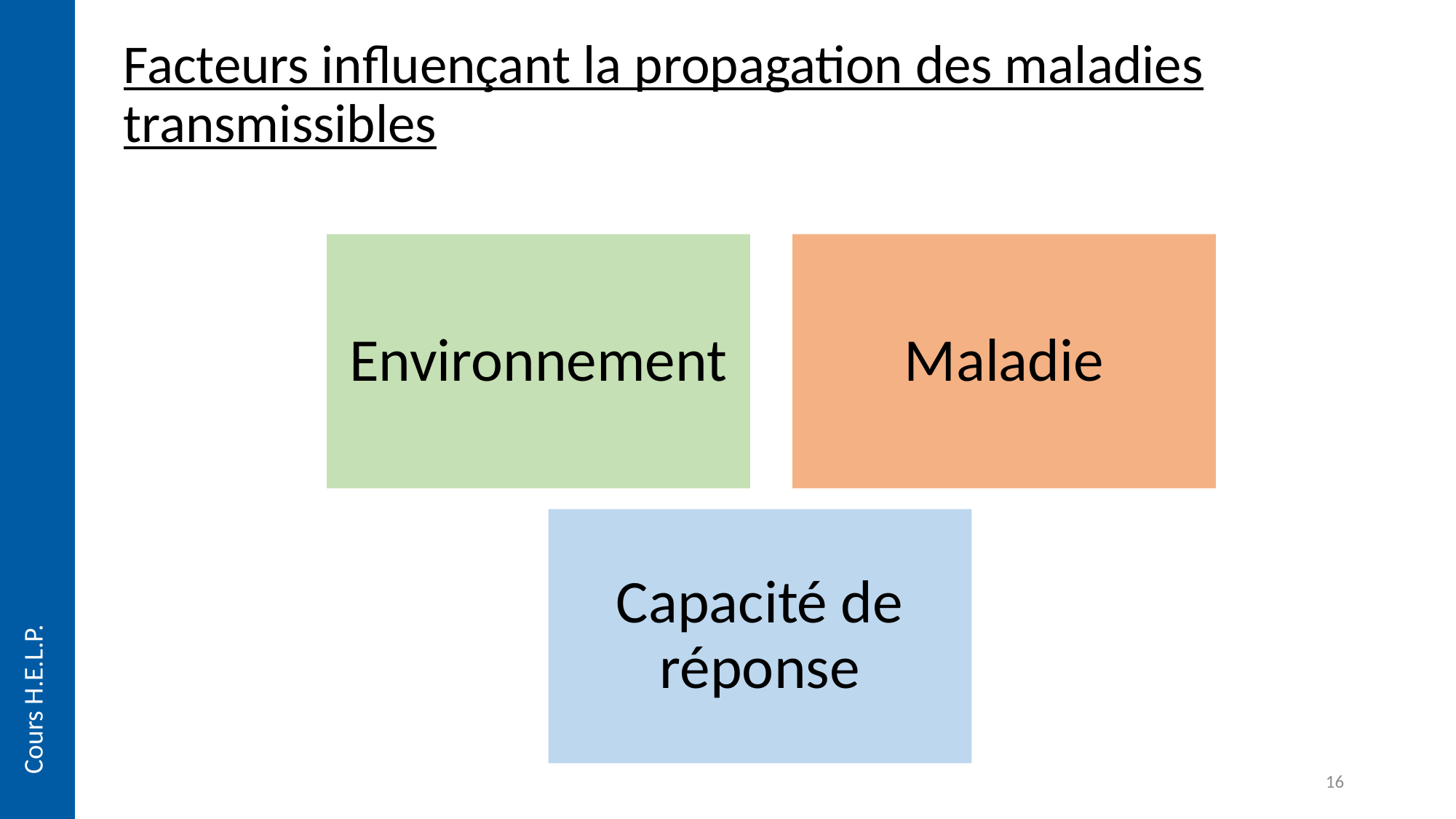

# Facteurs influençant la propagation des maladies transmissibles
Environnement
Maladie
Capacité de réponse
Cours H.E.L.P.
16